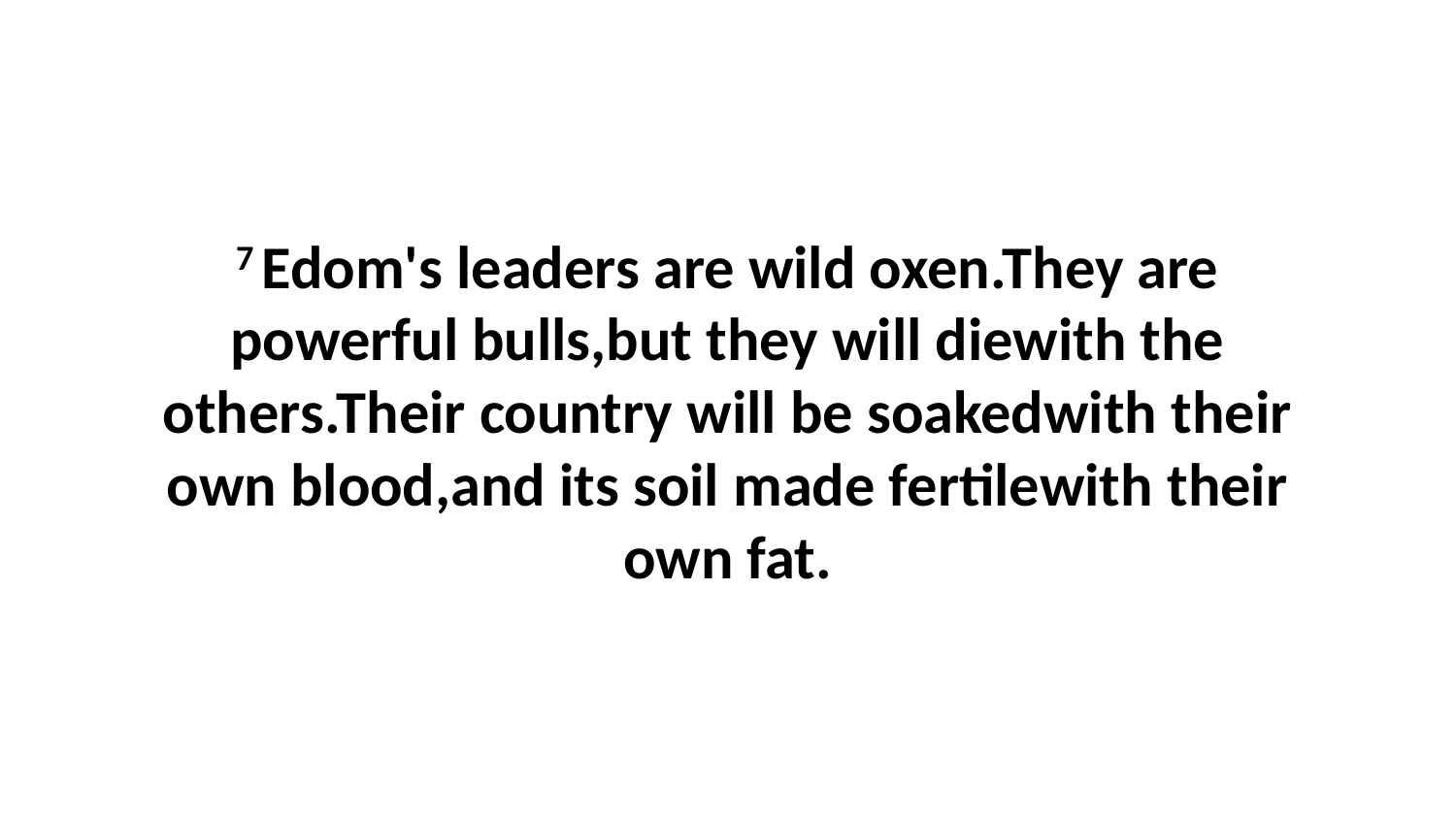

7 Edom's leaders are wild oxen.They are powerful bulls,but they will diewith the others.Their country will be soakedwith their own blood,and its soil made fertilewith their own fat.